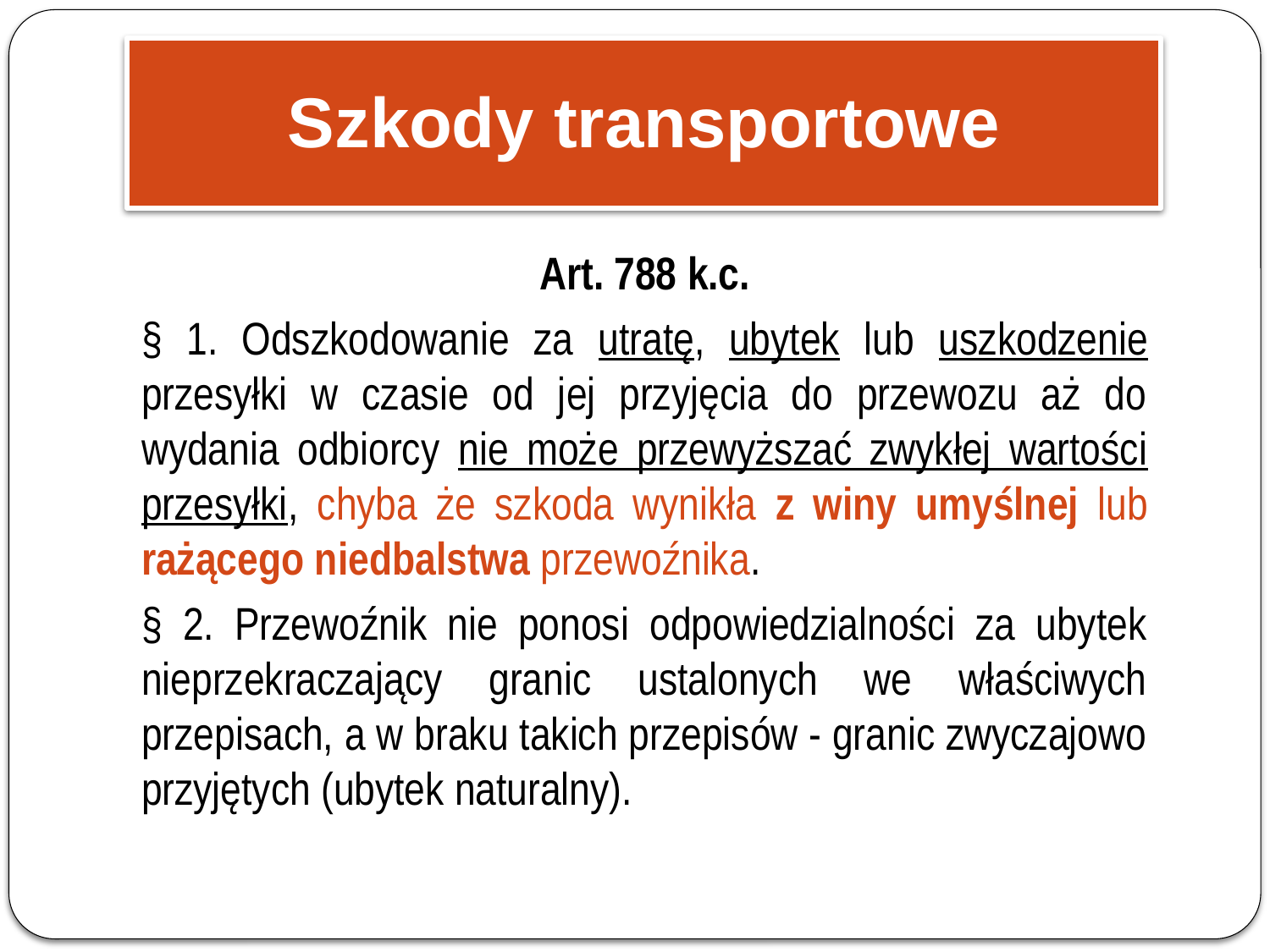

Szkody transportowe
Art. 788 k.c.
§ 1. Odszkodowanie za utratę, ubytek lub uszkodzenie przesyłki w czasie od jej przyjęcia do przewozu aż do wydania odbiorcy nie może przewyższać zwykłej wartości przesyłki, chyba że szkoda wynikła z winy umyślnej lub rażącego niedbalstwa przewoźnika.
§ 2. Przewoźnik nie ponosi odpowiedzialności za ubytek nieprzekraczający granic ustalonych we właściwych przepisach, a w braku takich przepisów - granic zwyczajowo przyjętych (ubytek naturalny).